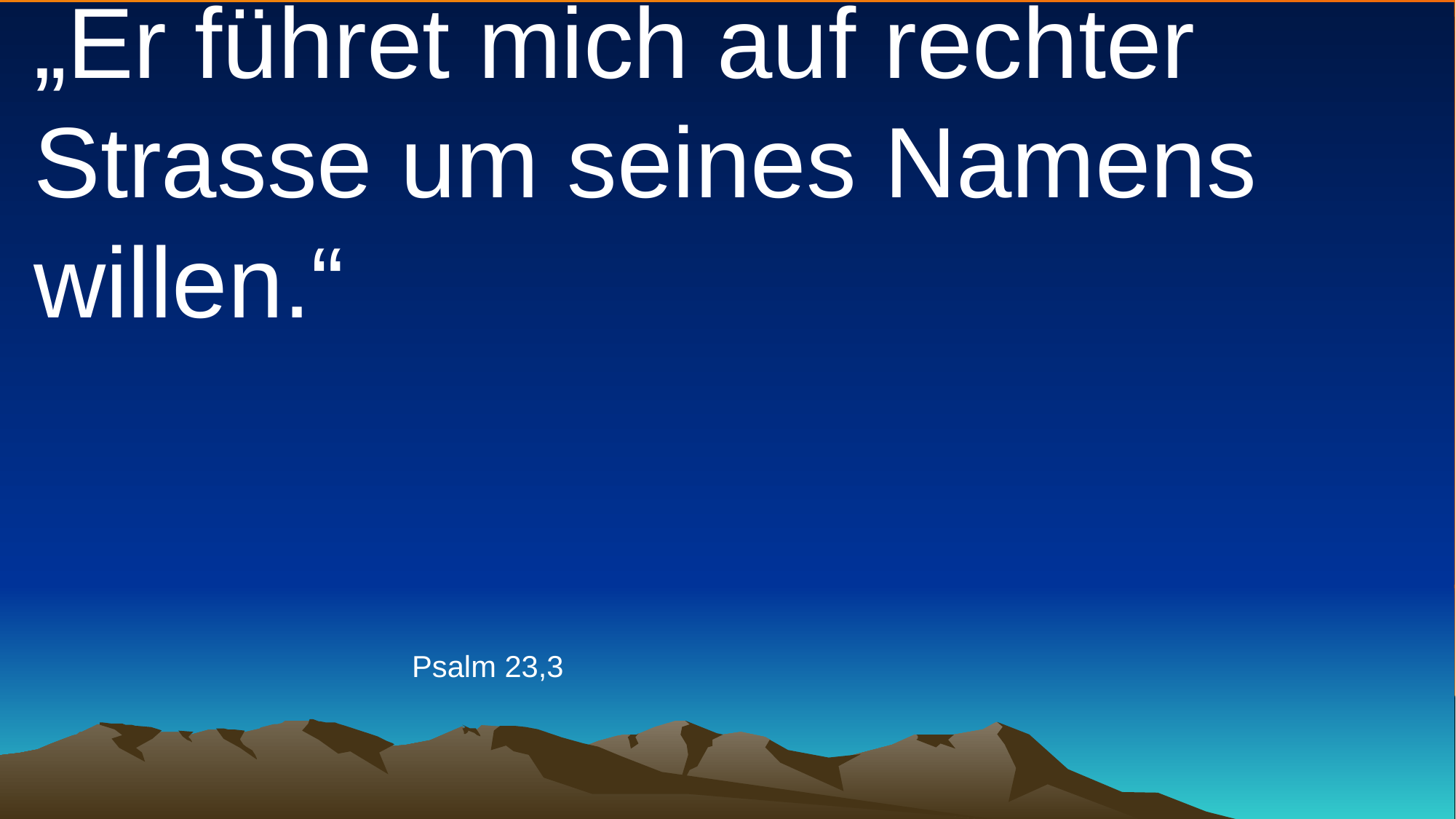

# „Er führet mich auf rechter Strasse um seines Namens willen.“
Psalm 23,3